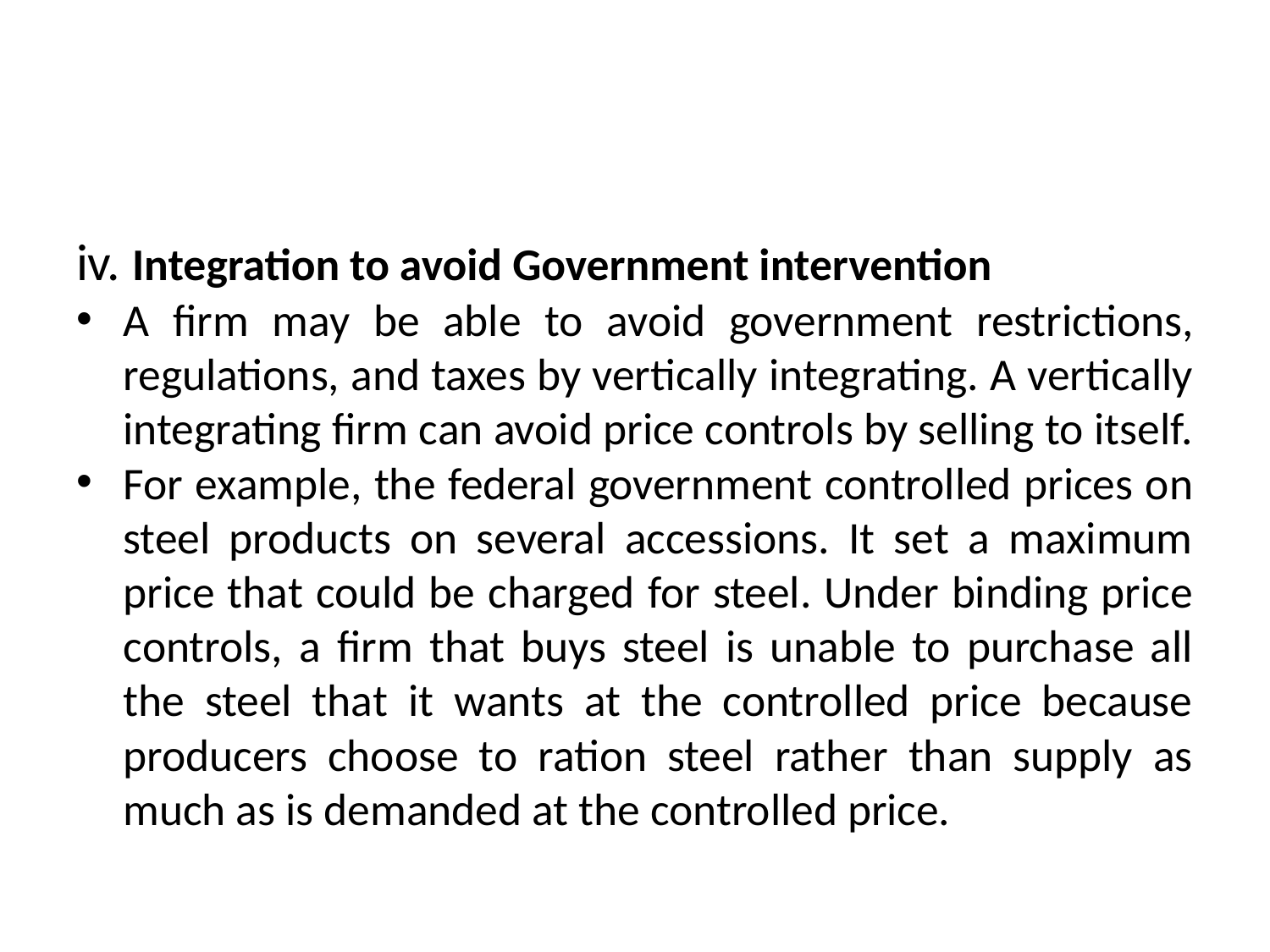

#
iv. Integration to avoid Government intervention
A firm may be able to avoid government restrictions, regulations, and taxes by vertically integrating. A vertically integrating firm can avoid price controls by selling to itself.
For example, the federal government controlled prices on steel products on several accessions. It set a maximum price that could be charged for steel. Under binding price controls, a firm that buys steel is unable to purchase all the steel that it wants at the controlled price because producers choose to ration steel rather than supply as much as is demanded at the controlled price.